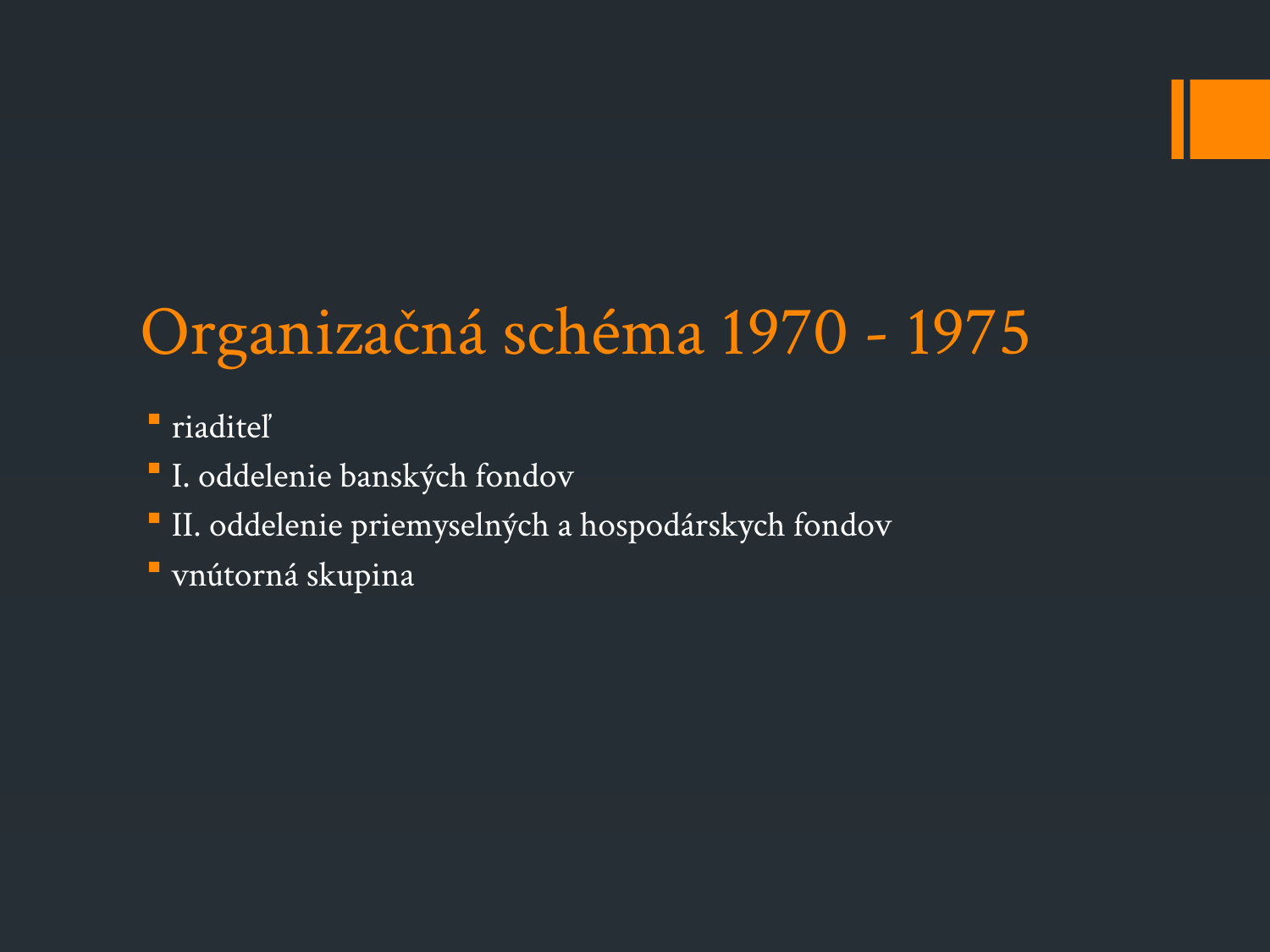

# Organizačná schéma 1970 - 1975
riaditeľ
I. oddelenie banských fondov
II. oddelenie priemyselných a hospodárskych fondov
vnútorná skupina